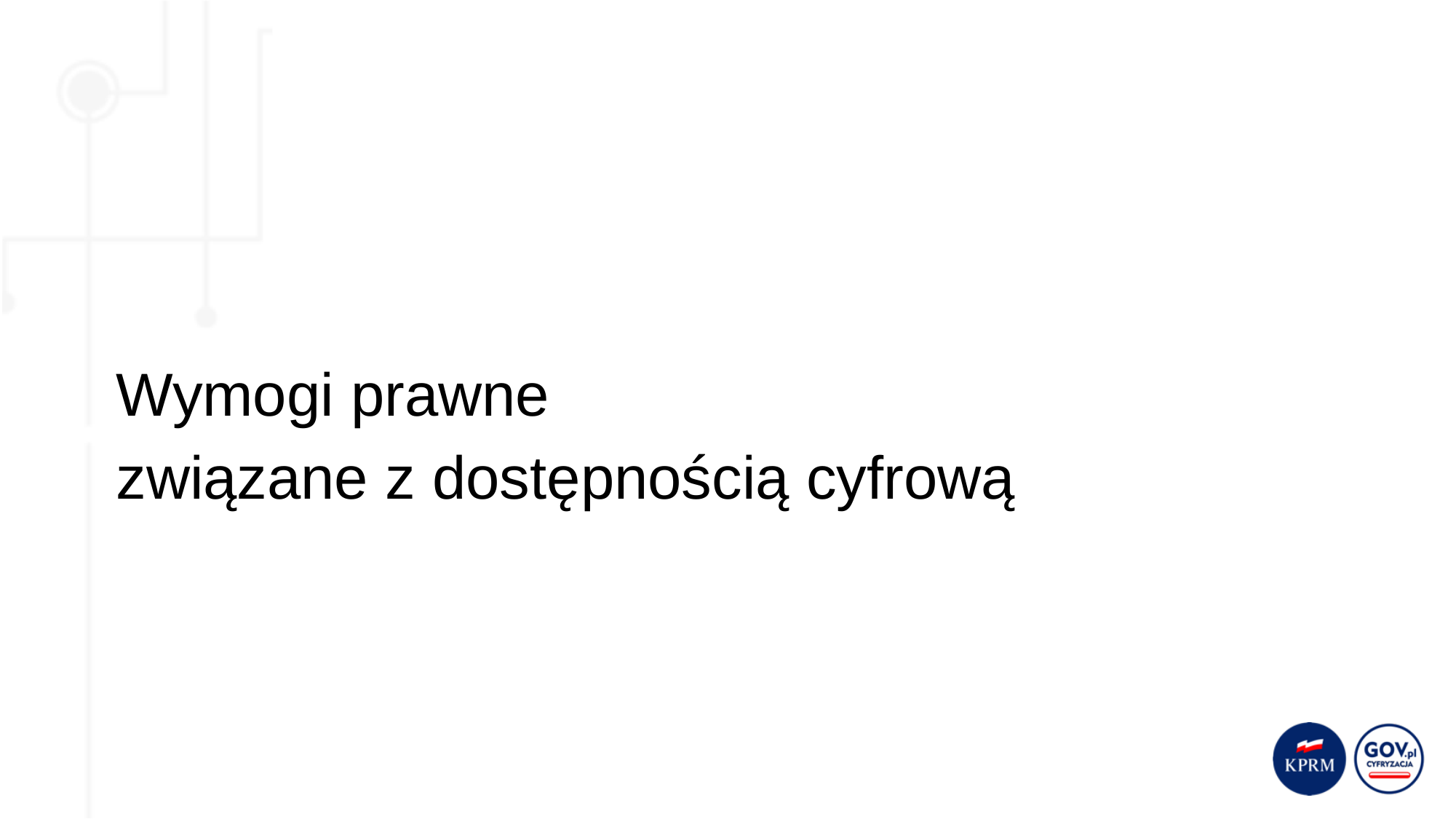

# Wymogi prawne związane z dostępnością cyfrową